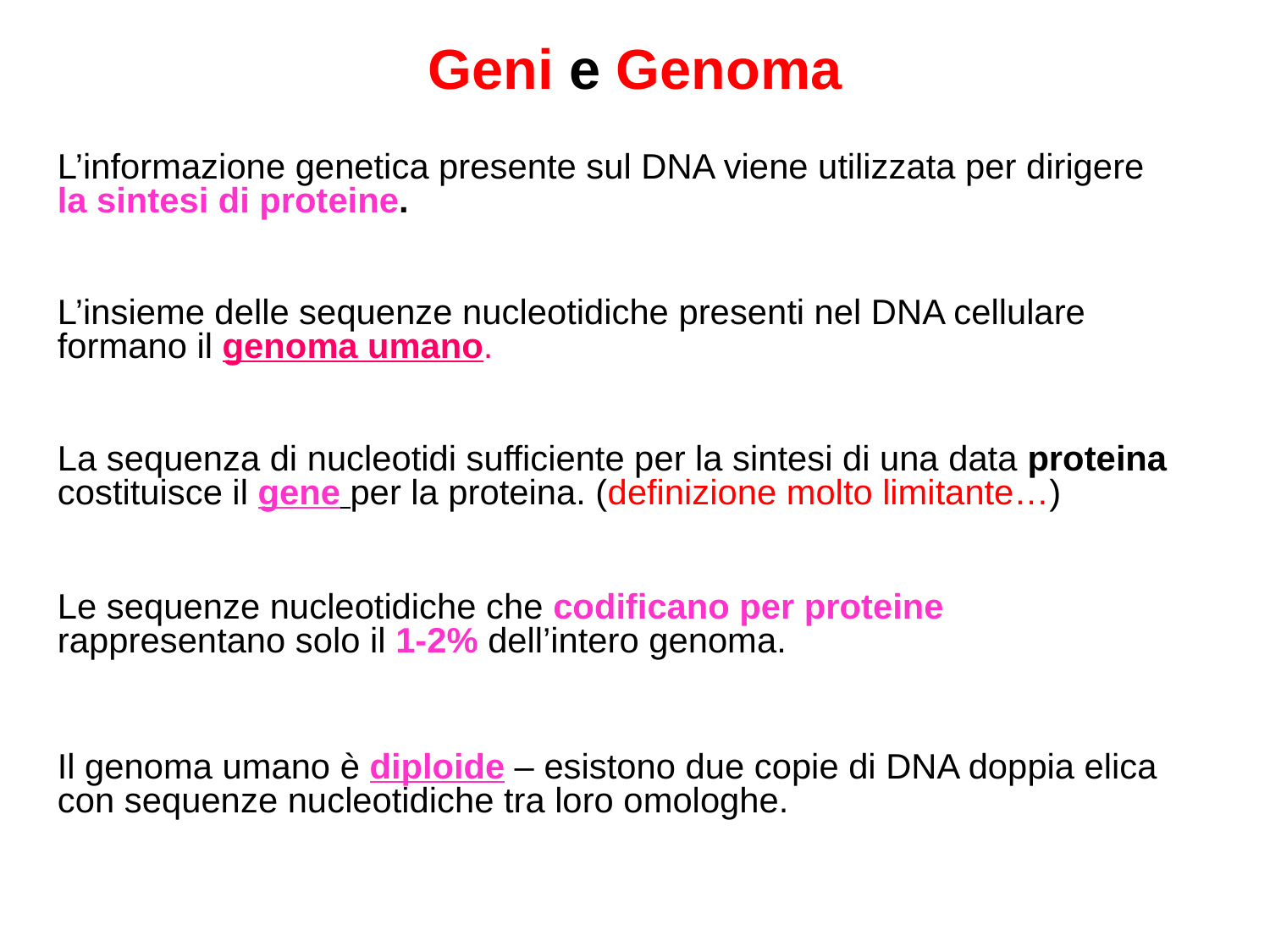

Geni e Genoma
L’informazione genetica presente sul DNA viene utilizzata per dirigere la sintesi di proteine.
L’insieme delle sequenze nucleotidiche presenti nel DNA cellulare formano il genoma umano.
La sequenza di nucleotidi sufficiente per la sintesi di una data proteina costituisce il gene per la proteina. (definizione molto limitante…)
Le sequenze nucleotidiche che codificano per proteine rappresentano solo il 1-2% dell’intero genoma.
Il genoma umano è diploide – esistono due copie di DNA doppia elica con sequenze nucleotidiche tra loro omologhe.